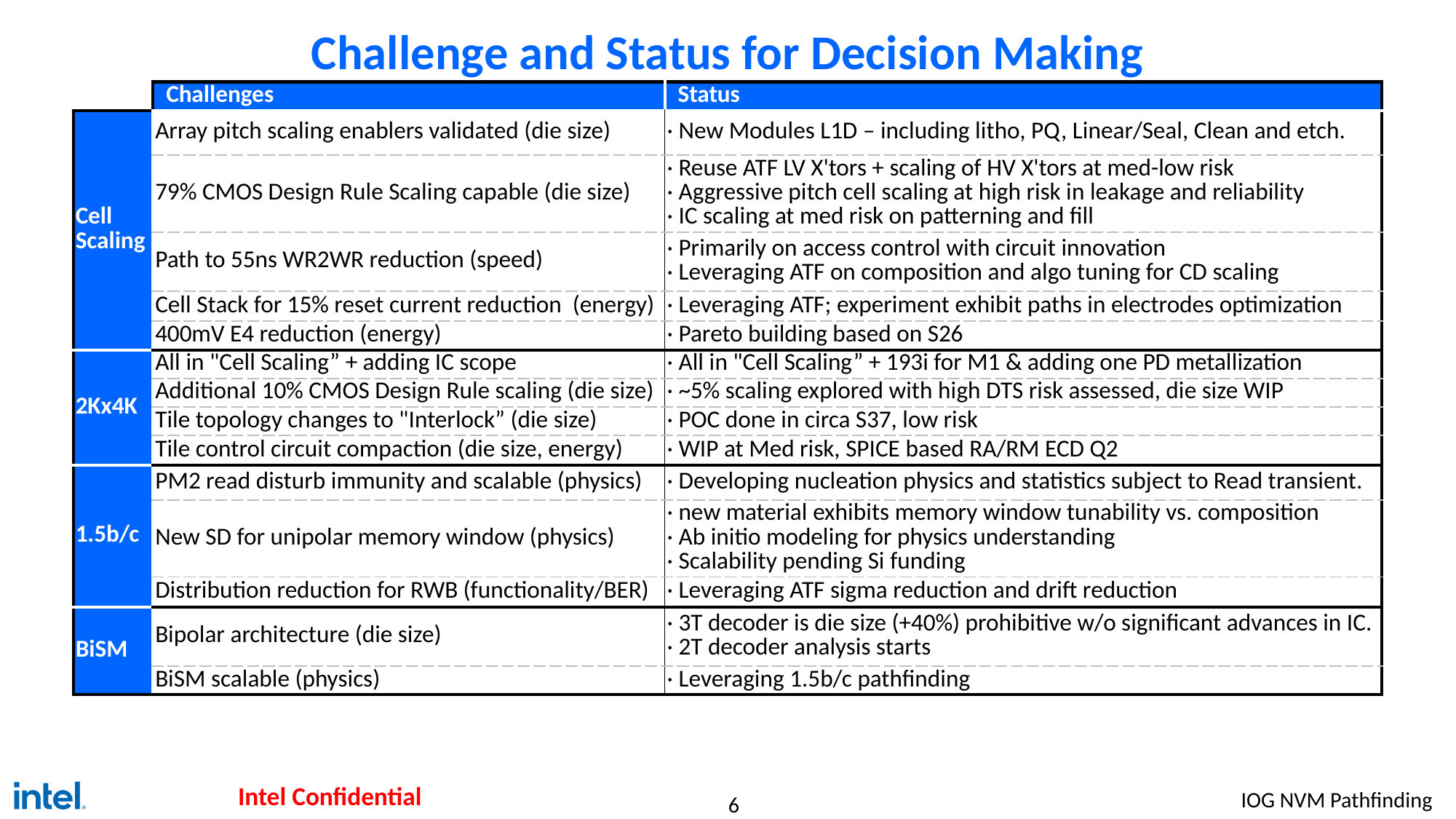

# Challenge and Status for Decision Making
|  | Challenges | Status |
| --- | --- | --- |
| Cell Scaling | Array pitch scaling enablers validated (die size) | · New Modules L1D – including litho, PQ, Linear/Seal, Clean and etch. |
|  | 79% CMOS Design Rule Scaling capable (die size) | · Reuse ATF LV X'tors + scaling of HV X'tors at med-low risk · Aggressive pitch cell scaling at high risk in leakage and reliability · IC scaling at med risk on patterning and fill |
|  | Path to 55ns WR2WR reduction (speed) | · Primarily on access control with circuit innovation · Leveraging ATF on composition and algo tuning for CD scaling |
|  | Cell Stack for 15% reset current reduction (energy) | · Leveraging ATF; experiment exhibit paths in electrodes optimization |
|  | 400mV E4 reduction (energy) | · Pareto building based on S26 |
| 2Kx4K | All in "Cell Scaling” + adding IC scope | · All in "Cell Scaling” + 193i for M1 & adding one PD metallization |
|  | Additional 10% CMOS Design Rule scaling (die size) | · ~5% scaling explored with high DTS risk assessed, die size WIP |
|  | Tile topology changes to "Interlock” (die size) | · POC done in circa S37, low risk |
|  | Tile control circuit compaction (die size, energy) | · WIP at Med risk, SPICE based RA/RM ECD Q2 |
| 1.5b/c | PM2 read disturb immunity and scalable (physics) | · Developing nucleation physics and statistics subject to Read transient. |
|  | New SD for unipolar memory window (physics) | · new material exhibits memory window tunability vs. composition · Ab initio modeling for physics understanding · Scalability pending Si funding |
|  | Distribution reduction for RWB (functionality/BER) | · Leveraging ATF sigma reduction and drift reduction |
| BiSM | Bipolar architecture (die size) | · 3T decoder is die size (+40%) prohibitive w/o significant advances in IC. · 2T decoder analysis starts |
|  | BiSM scalable (physics) | · Leveraging 1.5b/c pathfinding |